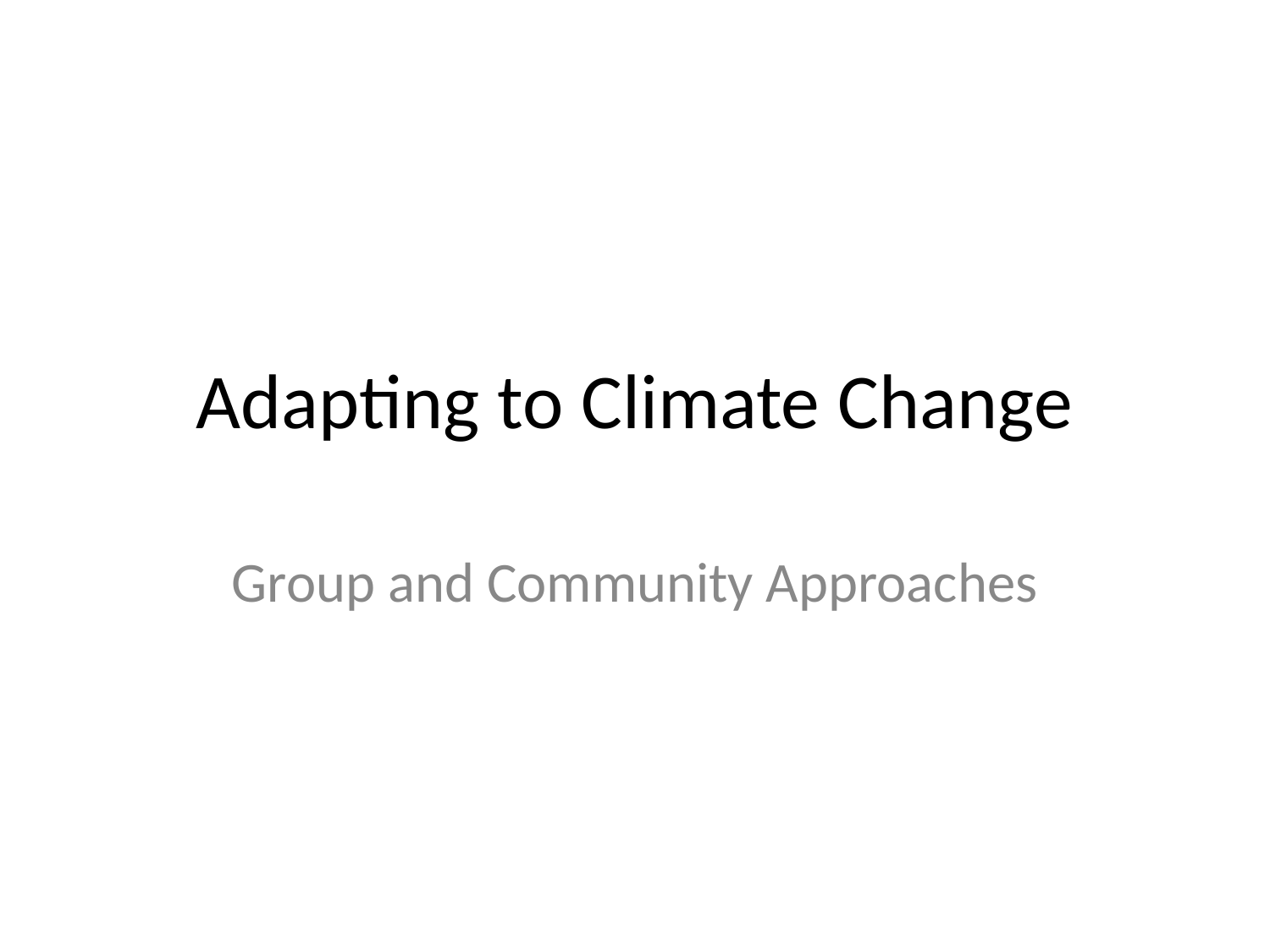

# Adapting to Climate Change
Group and Community Approaches